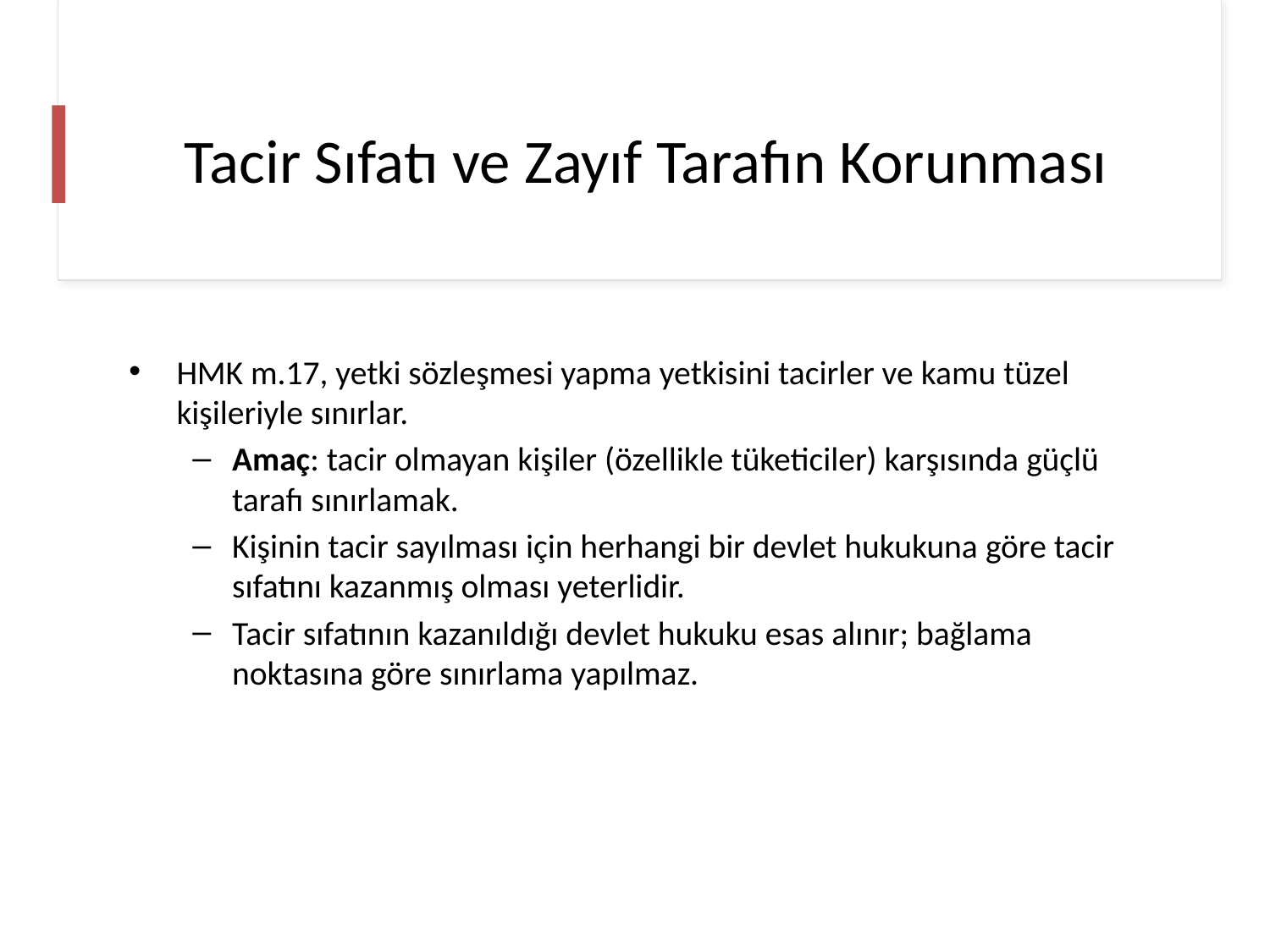

# Tacir Sıfatı ve Zayıf Tarafın Korunması

HMK m.17, yetki sözleşmesi yapma yetkisini tacirler ve kamu tüzel kişileriyle sınırlar.
Amaç: tacir olmayan kişiler (özellikle tüketiciler) karşısında güçlü tarafı sınırlamak.
Kişinin tacir sayılması için herhangi bir devlet hukukuna göre tacir sıfatını kazanmış olması yeterlidir.
Tacir sıfatının kazanıldığı devlet hukuku esas alınır; bağlama noktasına göre sınırlama yapılmaz.